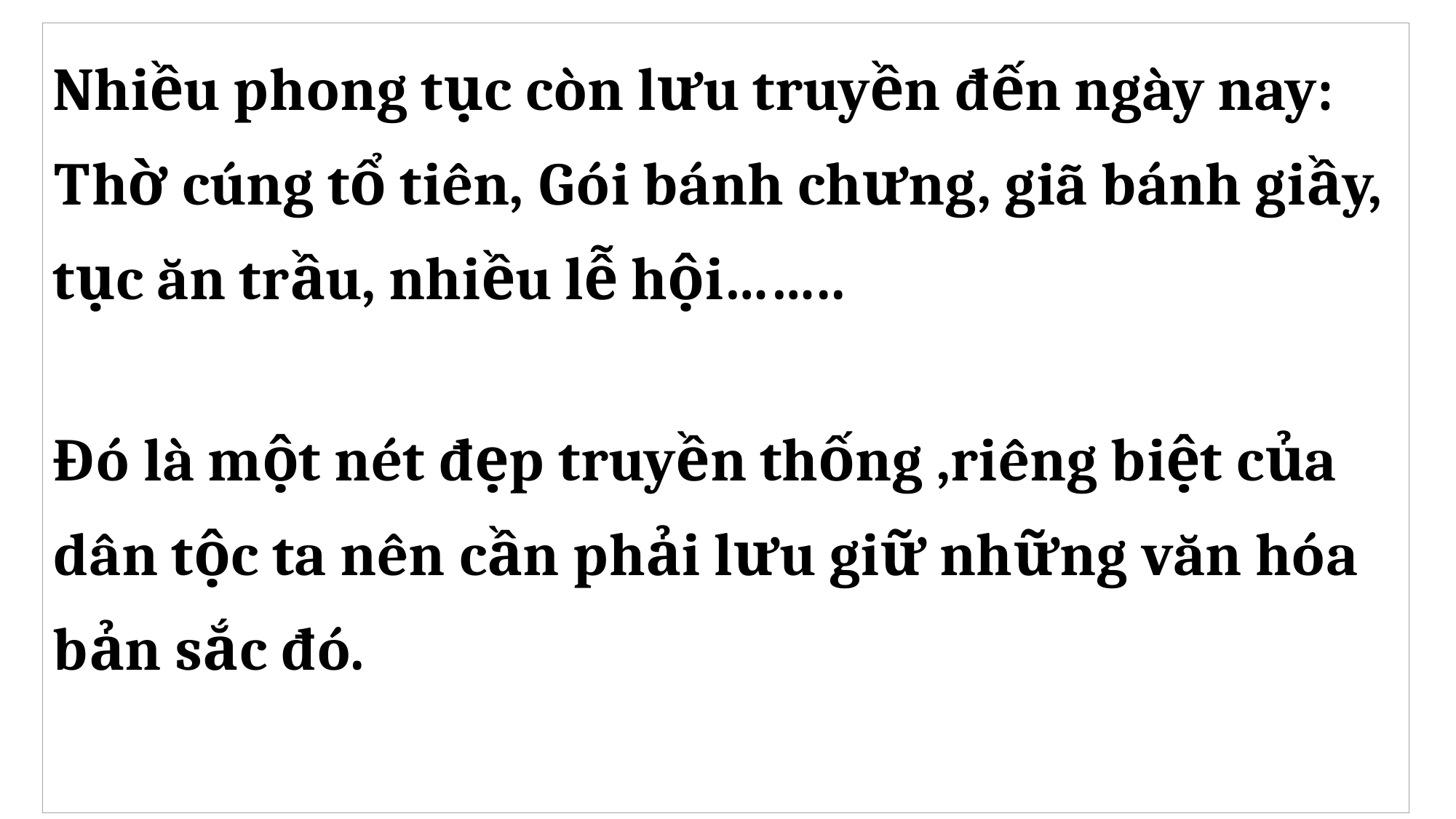

Nhiều phong tục còn lưu truyền đến ngày nay: Thờ cúng tổ tiên, Gói bánh chưng, giã bánh giầy, tục ăn trầu, nhiều lễ hội……..
 là một nét đẹp truyền thống ,riêng biệt của dân tộc ta nên cần phải lưu giữ những văn hóa ,bản sắc đó.
Đó là một nét đẹp truyền thống ,riêng biệt của dân tộc ta nên cần phải lưu giữ những văn hóa bản sắc đó.

#